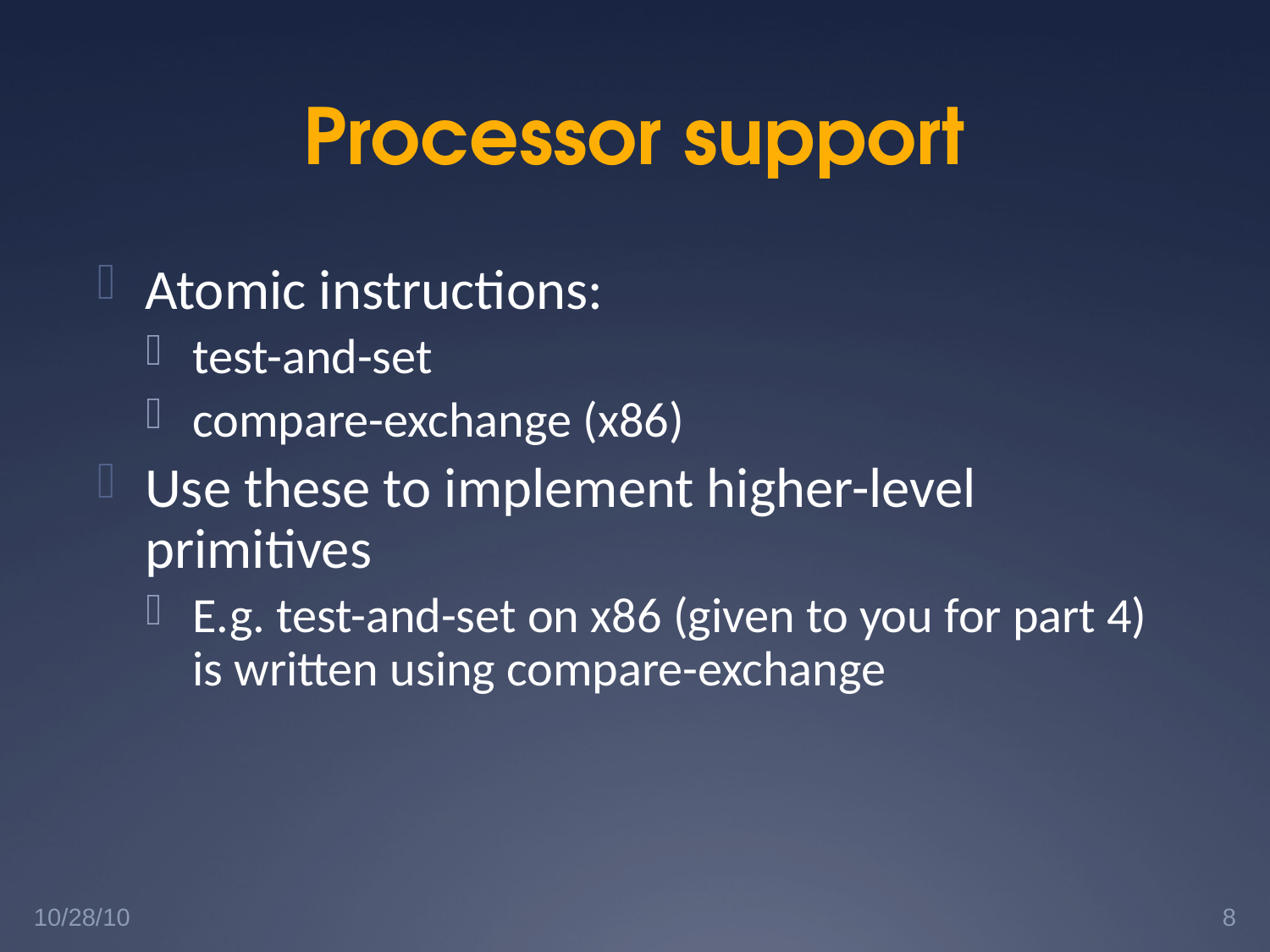

# Processor support
Atomic instructions:
test-and-set
compare-exchange (x86)
Use these to implement higher-level primitives
E.g. test-and-set on x86 (given to you for part 4) is written using compare-exchange
10/28/10
8